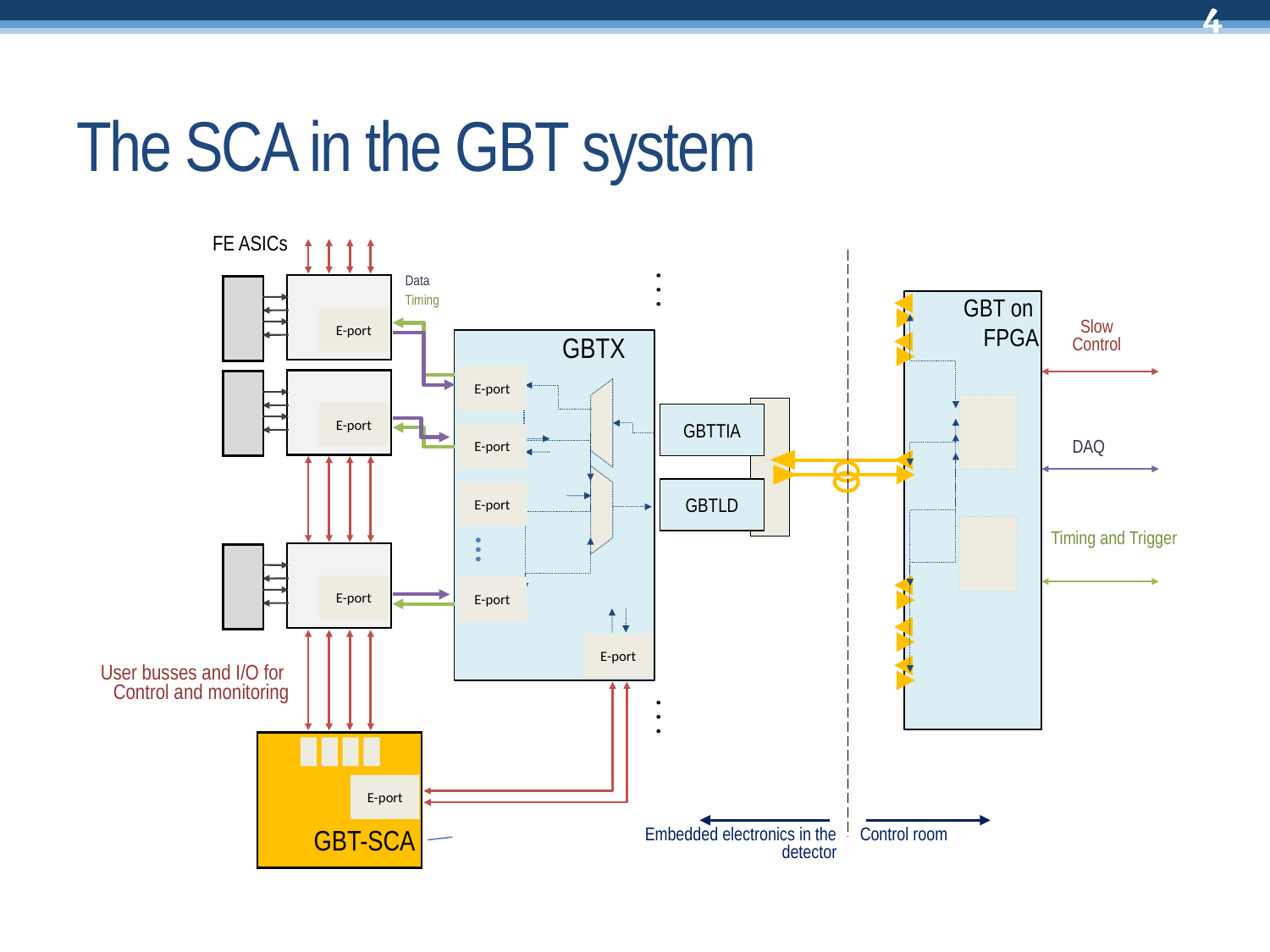

# The SCA in the GBT system
FE ASICs
Data

Timing
GBT on
FPGA

E-port
E-port
E-port
E-port
E-port
E-port
E-port
E-port

E-port
Slow Control
GBTX

GBTTIA

DAQ
GBTLD

Timing and Trigger

User busses and I/O for  Control and monitoring

GBT-SCA
Embedded electronics in the detector
Control room